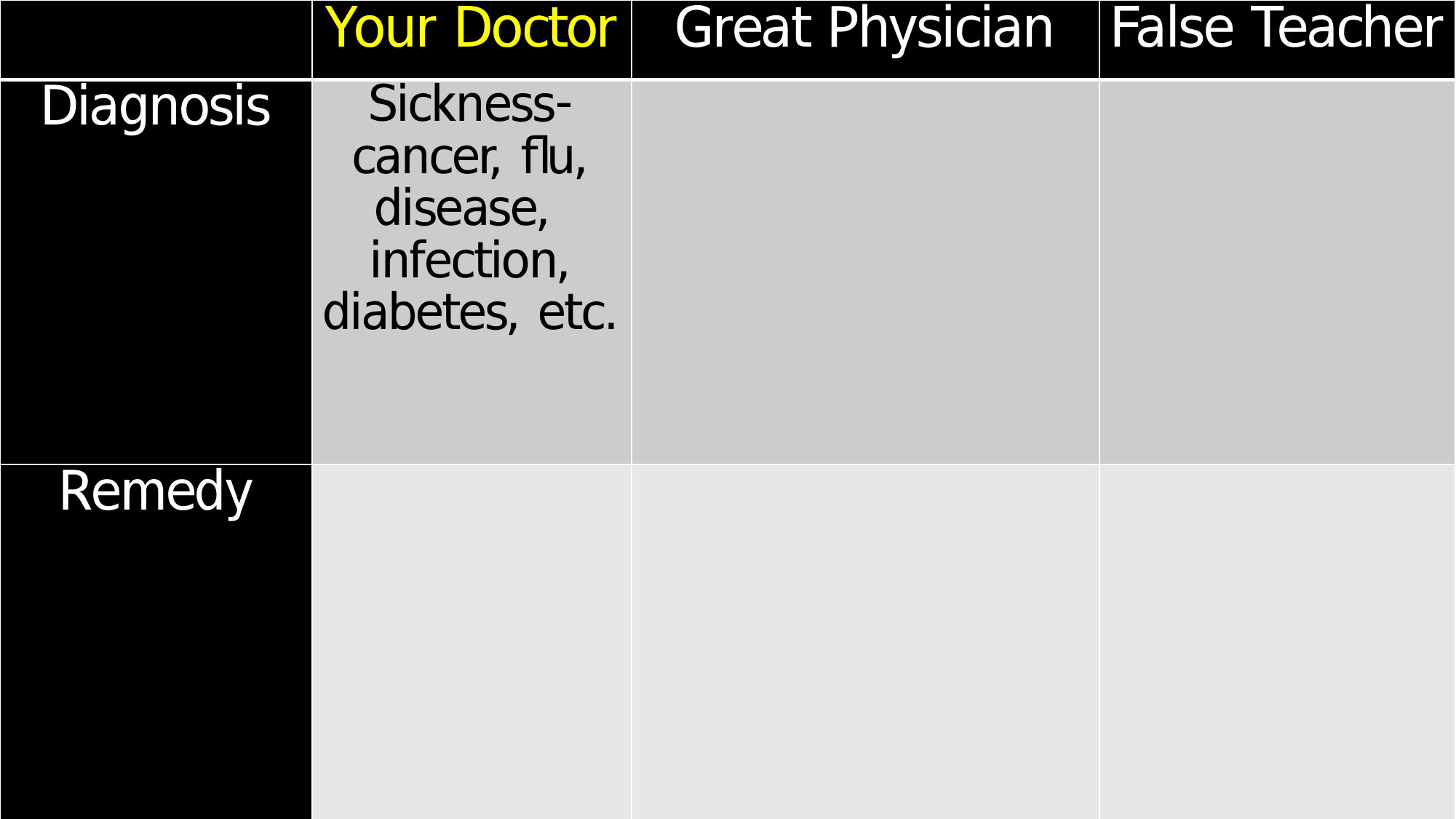

|  | Your Doctor | Great Physician | False Teacher |
| --- | --- | --- | --- |
| Diagnosis | Sickness- cancer, flu, disease, infection, diabetes, etc. |  |  |
| Remedy |  |  |  |